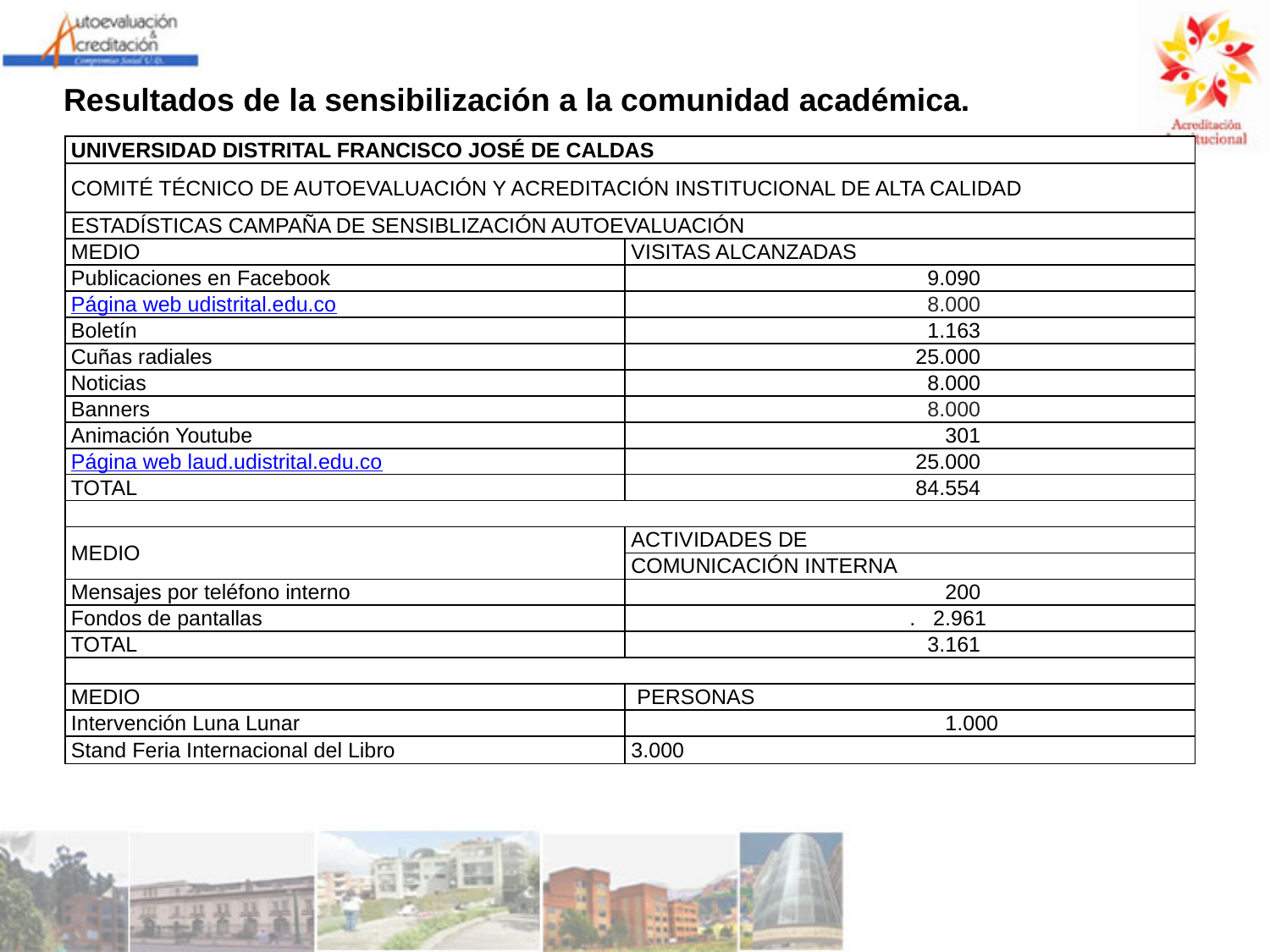

# Resultados de la sensibilización a la comunidad académica.

| UNIVERSIDAD DISTRITAL FRANCISCO JOSÉ DE CALDAS |  |
| --- | --- |
| COMITÉ TÉCNICO DE AUTOEVALUACIÓN Y ACREDITACIÓN INSTITUCIONAL DE ALTA CALIDAD |  |
| ESTADÍSTICAS CAMPAÑA DE SENSIBLIZACIÓN AUTOEVALUACIÓN |  |
| MEDIO | VISITAS ALCANZADAS |
| Publicaciones en Facebook | 9.090 |
| Página web udistrital.edu.co | 8.000 |
| Boletín | 1.163 |
| Cuñas radiales | 25.000 |
| Noticias | 8.000 |
| Banners | 8.000 |
| Animación Youtube | 301 |
| Página web laud.udistrital.edu.co | 25.000 |
| TOTAL | 84.554 |
|  |  |
| MEDIO | ACTIVIDADES DE |
|  | COMUNICACIÓN INTERNA |
| Mensajes por teléfono interno | 200 |
| Fondos de pantallas | .   2.961 |
| TOTAL | 3.161 |
|  |  |
| MEDIO | PERSONAS |
| Intervención Luna Lunar | 1.000 |
| Stand Feria Internacional del Libro | 3.000 |